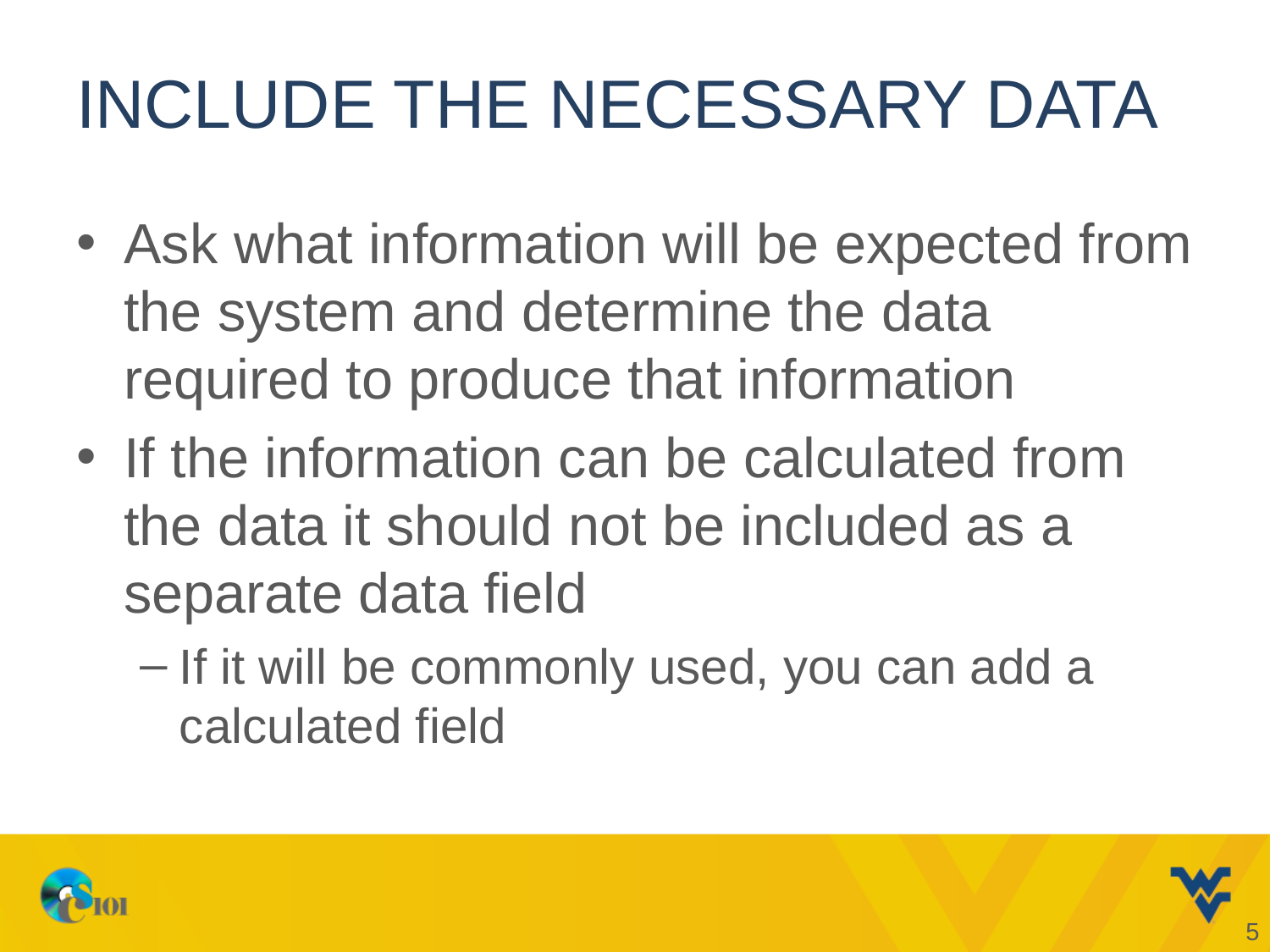

# Include the necessary data
Ask what information will be expected from the system and determine the data required to produce that information
If the information can be calculated from the data it should not be included as a separate data field
If it will be commonly used, you can add a calculated field
5